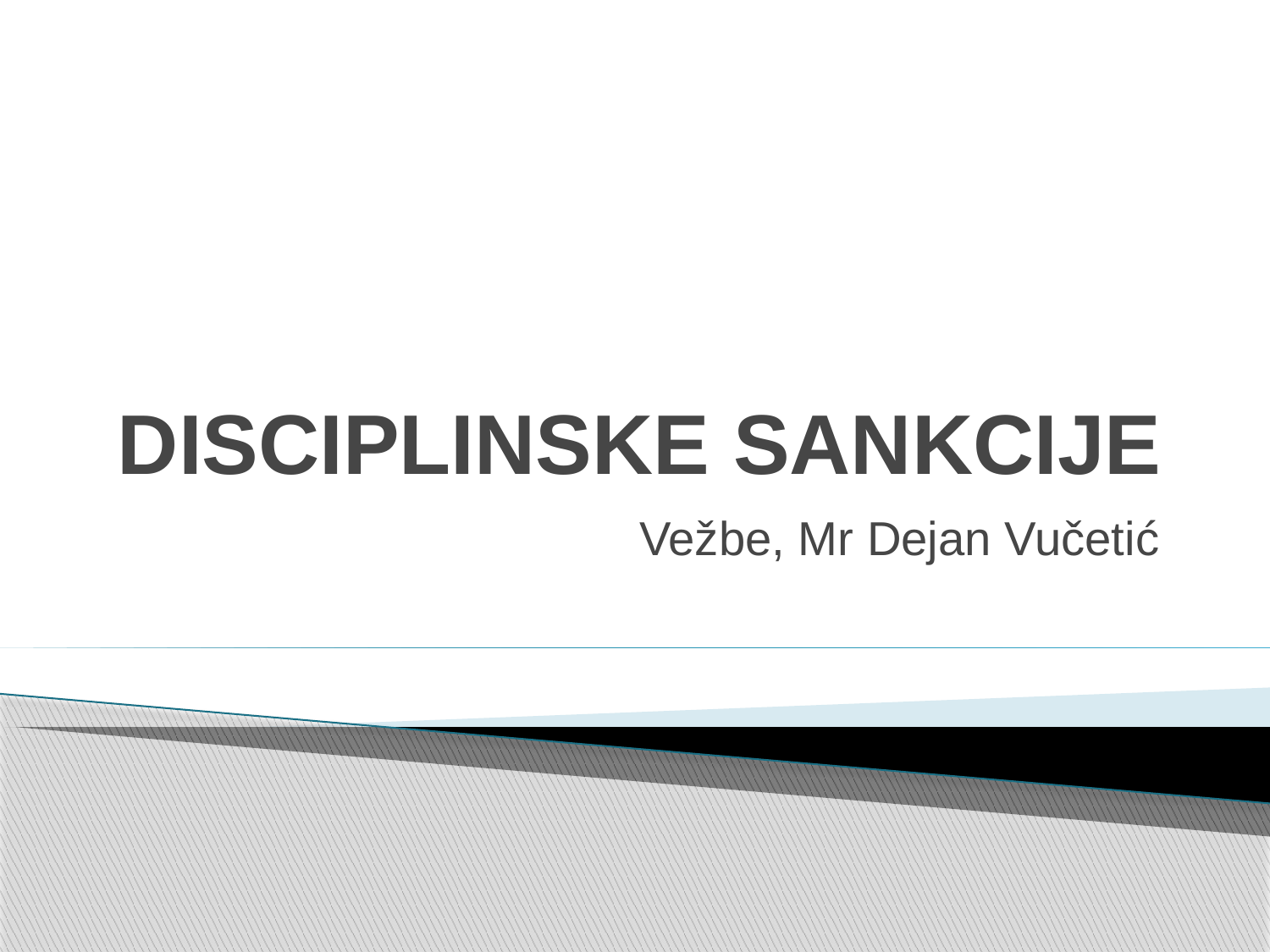

# DISCIPLINSKE SANKCIJE
Vežbe, Mr Dejan Vučetić